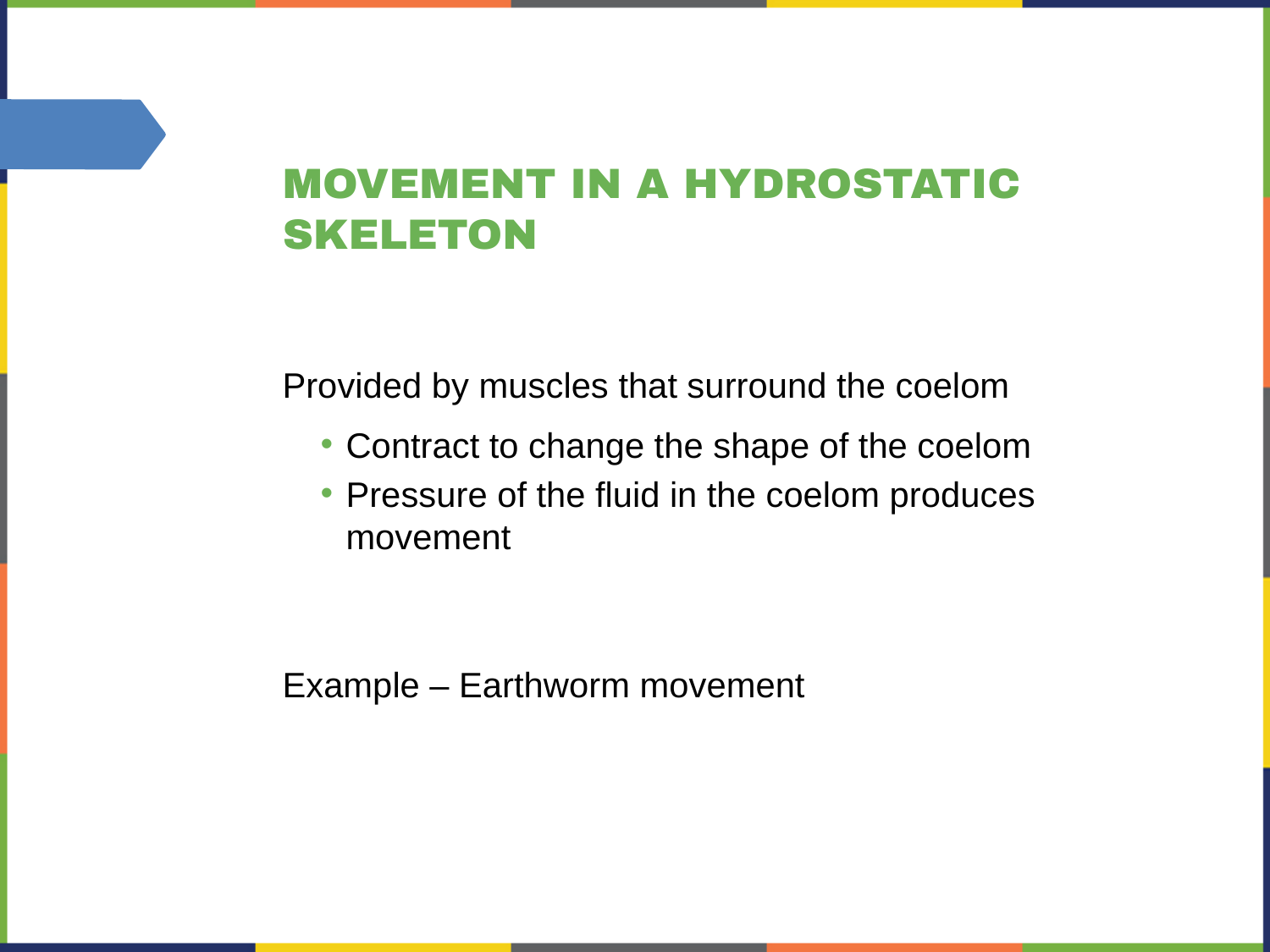

# MOVEMENT IN A HYDROSTATIC SKELETON

Provided by muscles that surround the coelom
Contract to change the shape of the coelom
Pressure of the fluid in the coelom produces movement

Example – Earthworm movement